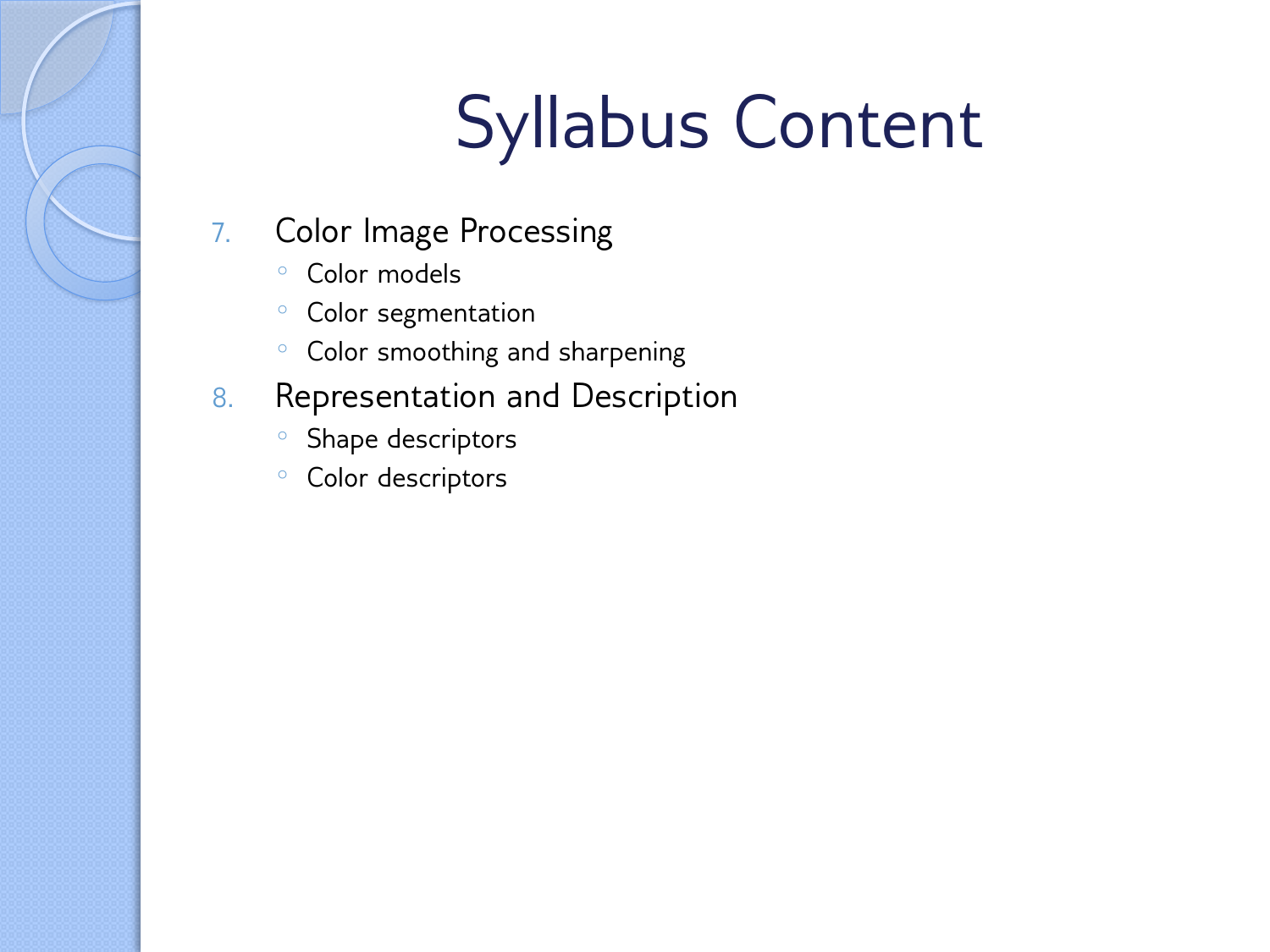

# Syllabus Content
Color Image Processing
Color models
Color segmentation
Color smoothing and sharpening
Representation and Description
Shape descriptors
Color descriptors